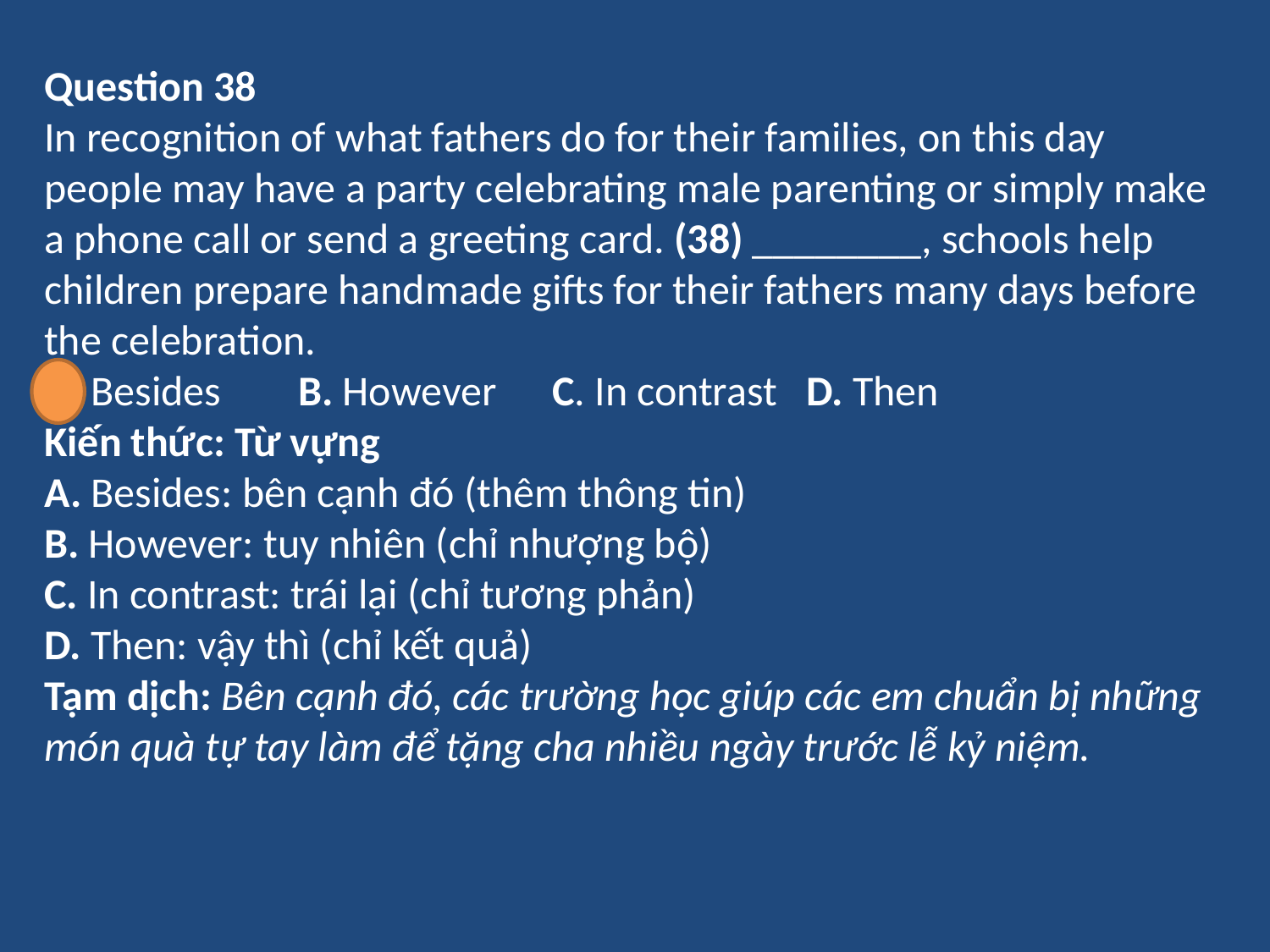

Question 38
In recognition of what fathers do for their families, on this day people may have a party celebrating male parenting or simply make a phone call or send a greeting card. (38) ________, schools help children prepare handmade gifts for their fathers many days before the celebration.
A. Besides	B. However	C. In contrast	D. Then
Kiến thức: Từ vựng
A. Besides: bên cạnh đó (thêm thông tin)
B. However: tuy nhiên (chỉ nhượng bộ)
C. In contrast: trái lại (chỉ tương phản)
D. Then: vậy thì (chỉ kết quả)
Tạm dịch: Bên cạnh đó, các trường học giúp các em chuẩn bị những món quà tự tay làm để tặng cha nhiều ngày trước lễ kỷ niệm.